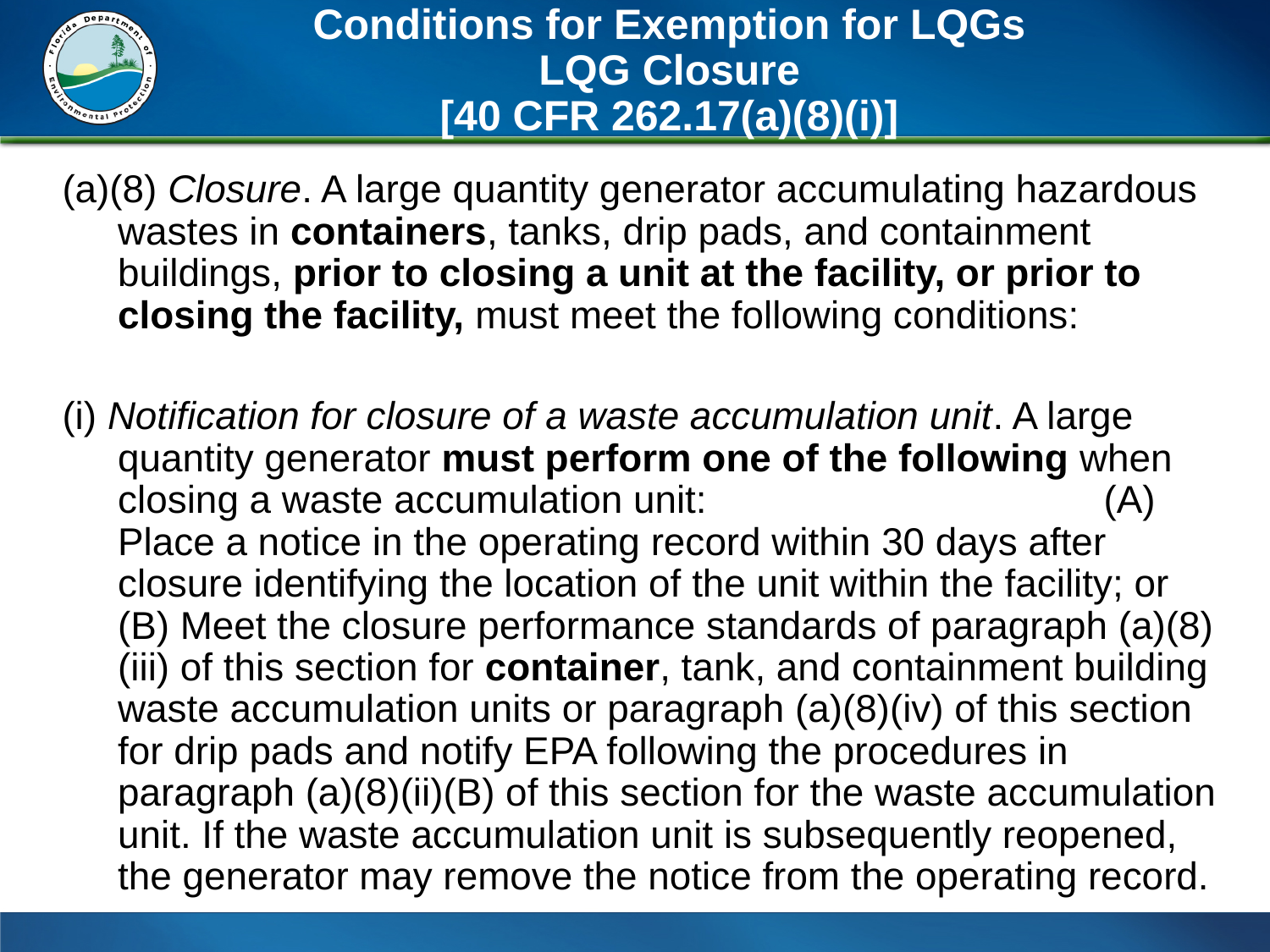

# Conditions for Exemption for LQGs LQG Closure [40 CFR 262.17(a)(8)(i)]
(a)(8) Closure. A large quantity generator accumulating hazardous wastes in containers, tanks, drip pads, and containment buildings, prior to closing a unit at the facility, or prior to closing the facility, must meet the following conditions:
(i) Notification for closure of a waste accumulation unit. A large quantity generator must perform one of the following when closing a waste accumulation unit: 			         (A) Place a notice in the operating record within 30 days after closure identifying the location of the unit within the facility; or (B) Meet the closure performance standards of paragraph (a)(8)(iii) of this section for container, tank, and containment building waste accumulation units or paragraph (a)(8)(iv) of this section for drip pads and notify EPA following the procedures in paragraph (a)(8)(ii)(B) of this section for the waste accumulation unit. If the waste accumulation unit is subsequently reopened, the generator may remove the notice from the operating record.